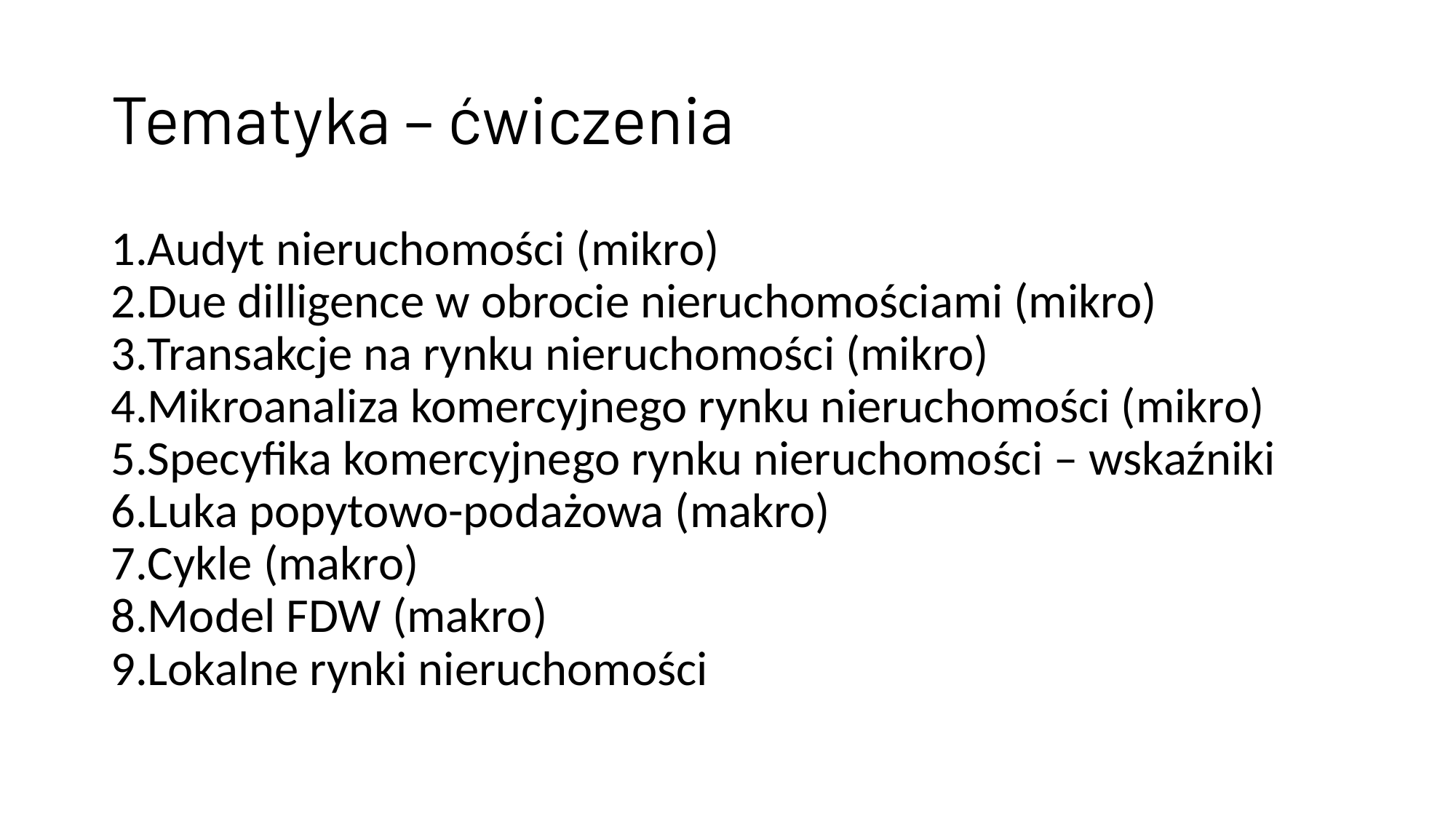

# Tematyka – ćwiczenia
Audyt nieruchomości (mikro)
Due dilligence w obrocie nieruchomościami (mikro)
Transakcje na rynku nieruchomości (mikro)
Mikroanaliza komercyjnego rynku nieruchomości (mikro)
Specyfika komercyjnego rynku nieruchomości – wskaźniki
Luka popytowo-podażowa (makro)
Cykle (makro)
Model FDW (makro)
Lokalne rynki nieruchomości